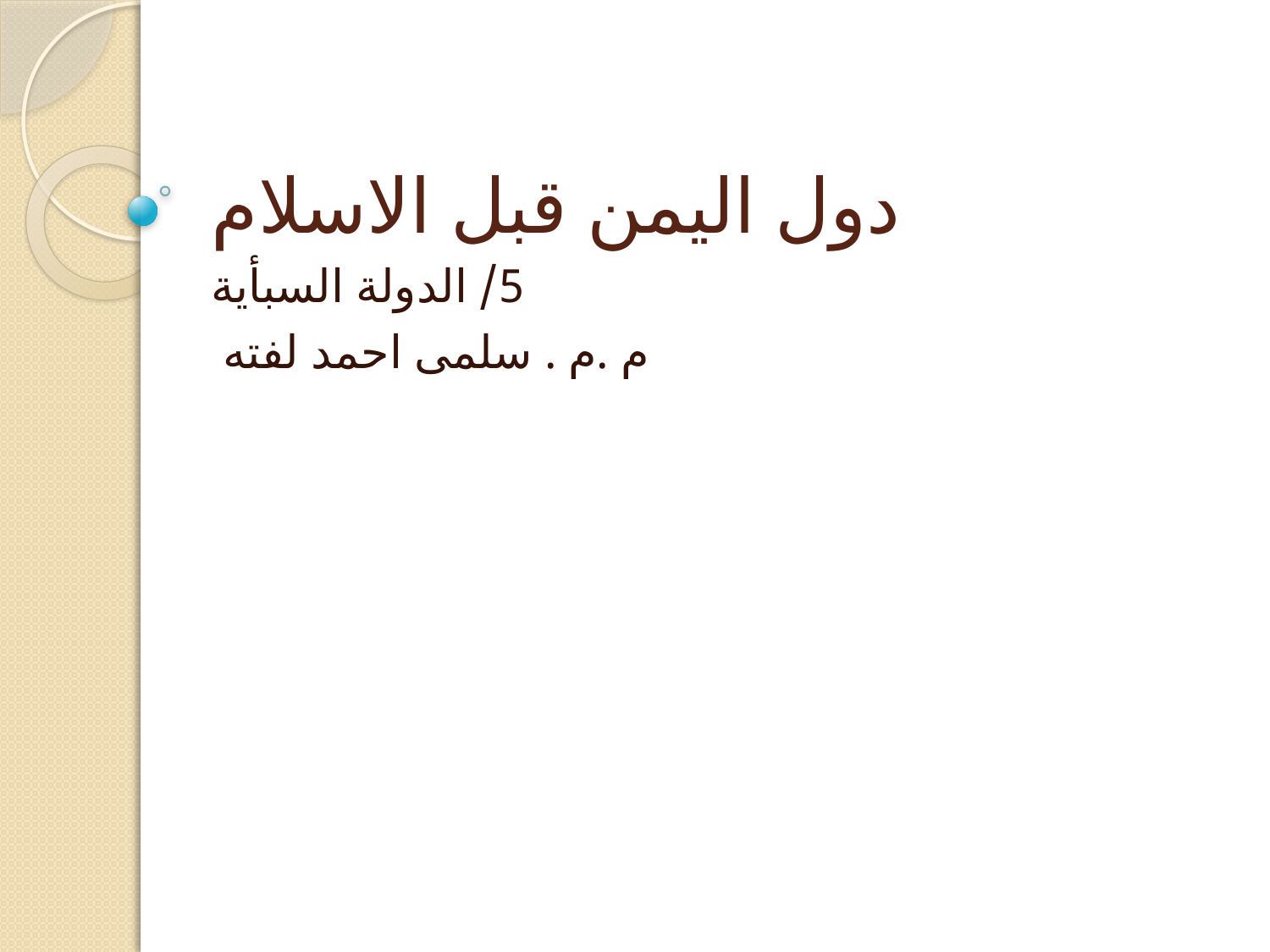

# دول اليمن قبل الاسلام
5/ الدولة السبأية
 م .م . سلمى احمد لفته